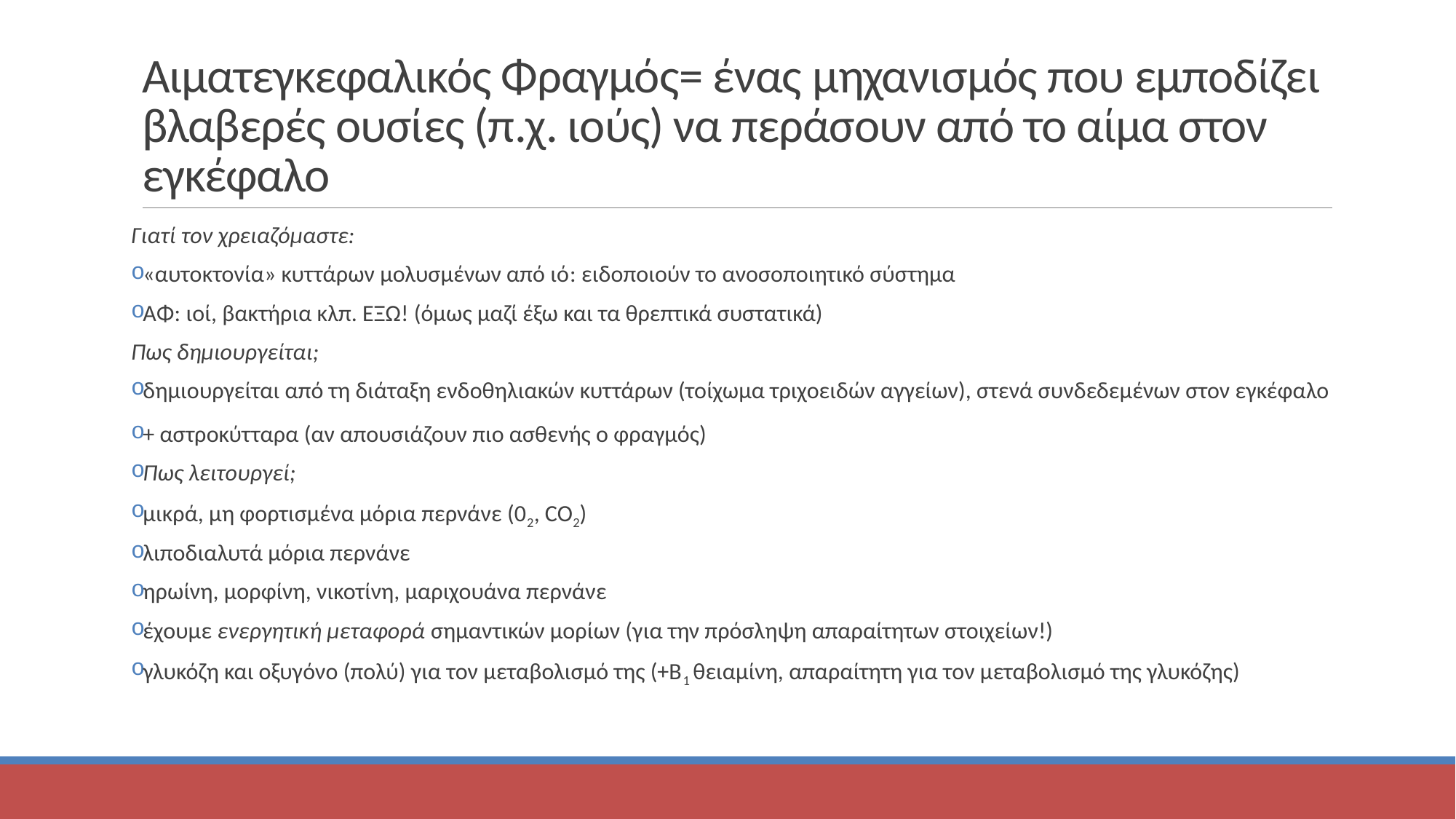

# Αιματεγκεφαλικός Φραγμός= ένας μηχανισμός που εμποδίζει βλαβερές ουσίες (π.χ. ιούς) να περάσουν από το αίμα στον εγκέφαλο
Γιατί τον χρειαζόμαστε:
«αυτοκτονία» κυττάρων μολυσμένων από ιό: ειδοποιούν το ανοσοποιητικό σύστημα
ΑΦ: ιοί, βακτήρια κλπ. ΕΞΩ! (όμως μαζί έξω και τα θρεπτικά συστατικά)
Πως δημιουργείται;
δημιουργείται από τη διάταξη ενδοθηλιακών κυττάρων (τοίχωμα τριχοειδών αγγείων), στενά συνδεδεμένων στον εγκέφαλο
+ αστροκύτταρα (αν απουσιάζουν πιο ασθενής ο φραγμός)
Πως λειτουργεί;
μικρά, μη φορτισμένα μόρια περνάνε (02, CO2)
λιποδιαλυτά μόρια περνάνε
ηρωίνη, μορφίνη, νικοτίνη, μαριχουάνα περνάνε
έχουμε ενεργητική μεταφορά σημαντικών μορίων (για την πρόσληψη απαραίτητων στοιχείων!)
γλυκόζη και οξυγόνο (πολύ) για τον μεταβολισμό της (+Β1 θειαμίνη, απαραίτητη για τον μεταβολισμό της γλυκόζης)